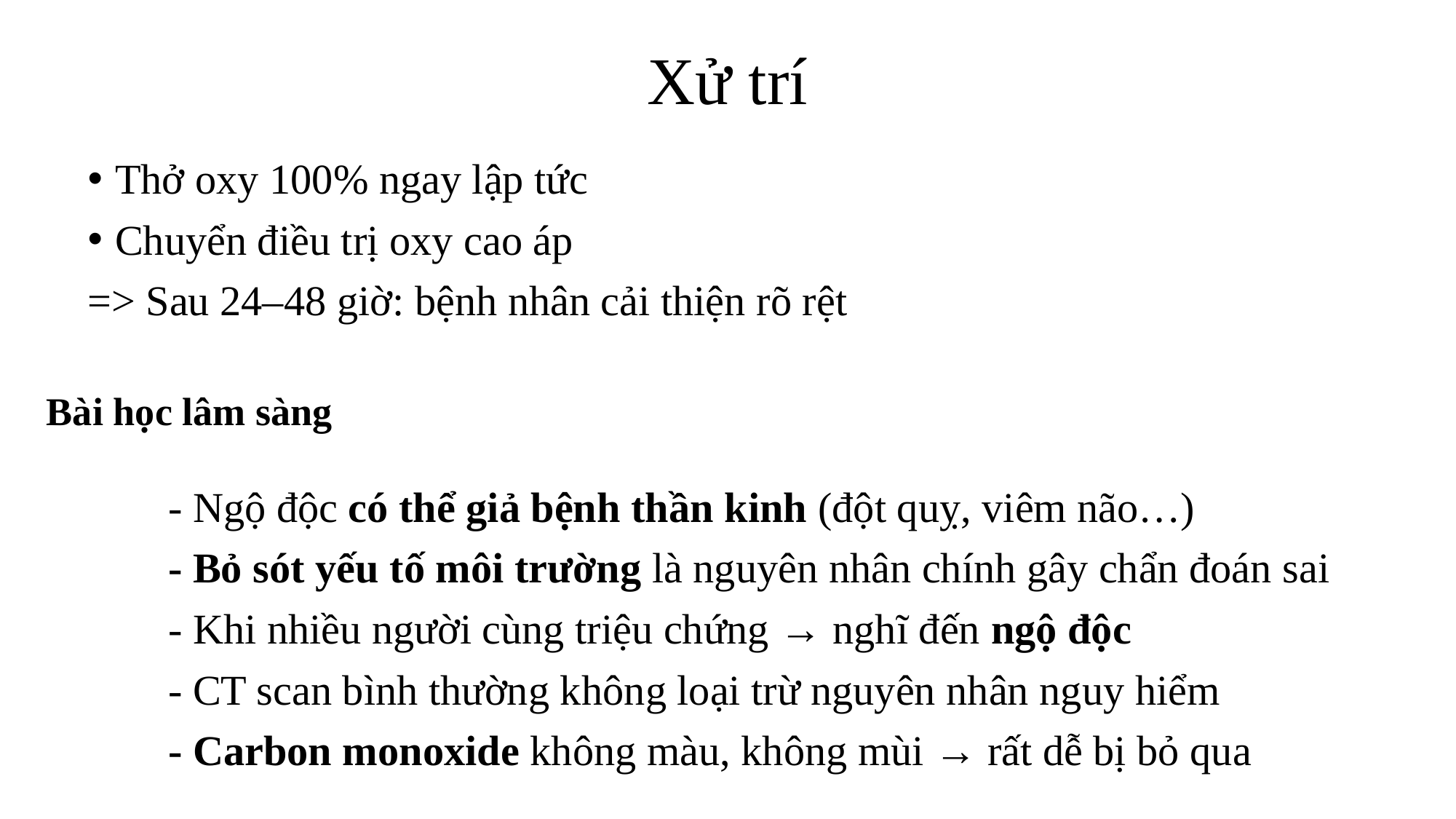

# Xử trí
Thở oxy 100% ngay lập tức
Chuyển điều trị oxy cao áp
=> Sau 24–48 giờ: bệnh nhân cải thiện rõ rệt

Bài học lâm sàng
- Ngộ độc có thể giả bệnh thần kinh (đột quỵ, viêm não…)
- Bỏ sót yếu tố môi trường là nguyên nhân chính gây chẩn đoán sai
- Khi nhiều người cùng triệu chứng → nghĩ đến ngộ độc
- CT scan bình thường không loại trừ nguyên nhân nguy hiểm
- Carbon monoxide không màu, không mùi → rất dễ bị bỏ qua